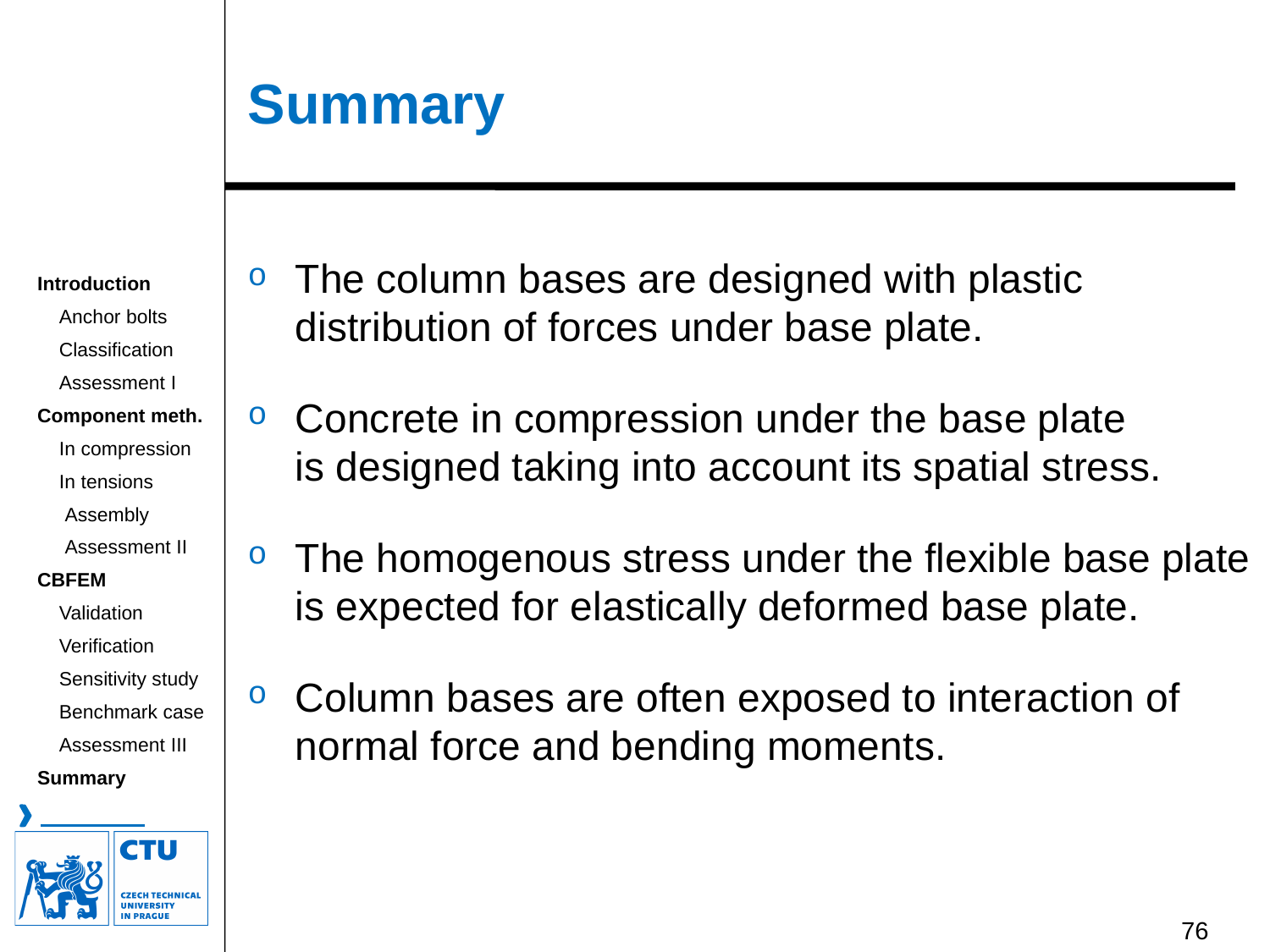

# Summary
The column bases are designed with plastic distribution of forces under base plate.
Concrete in compression under the base plate
is designed taking into account its spatial stress.
The homogenous stress under the flexible base plate is expected for elastically deformed base plate.
Column bases are often exposed to interaction of normal force and bending moments.